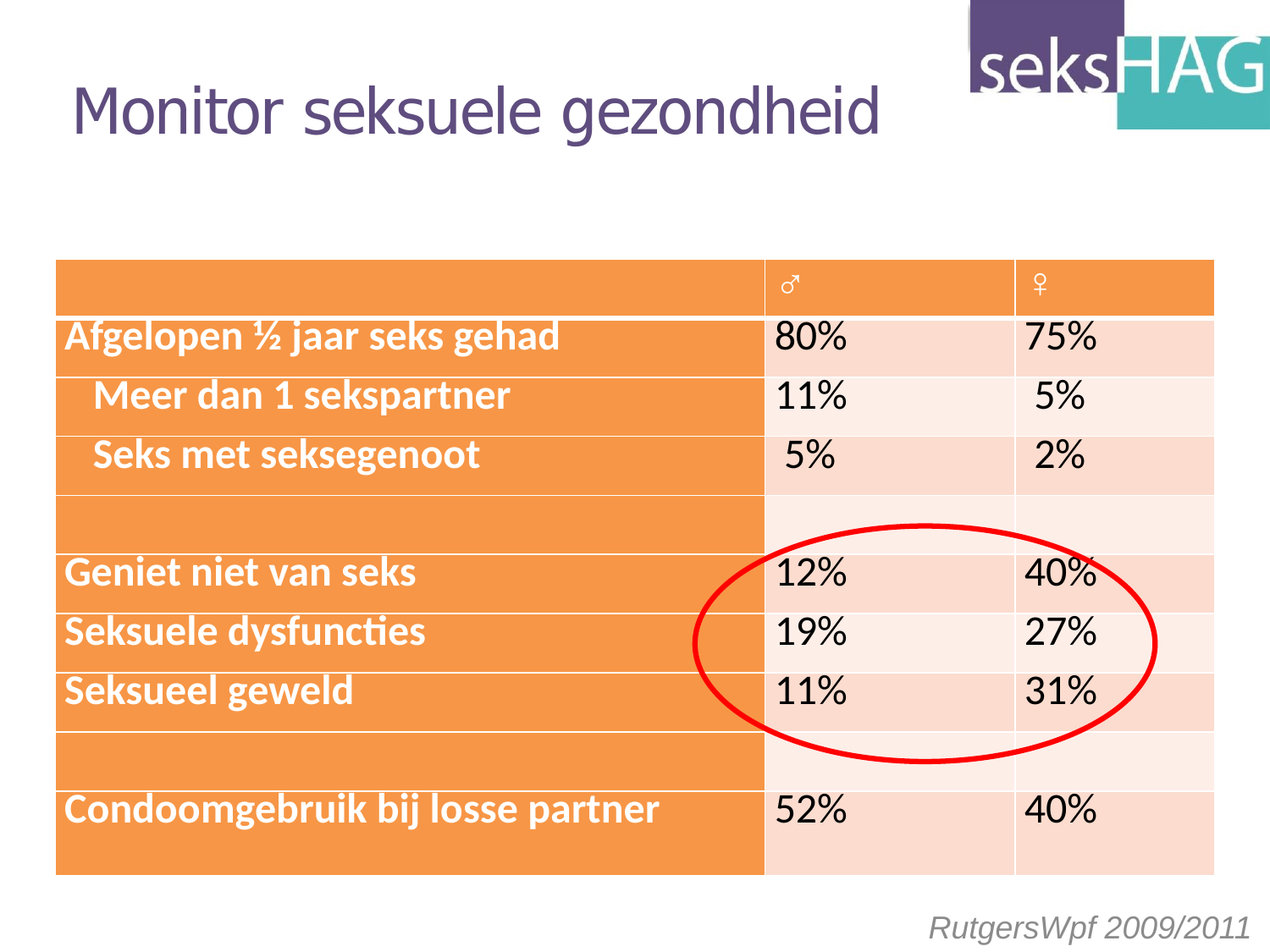

# Monitor seksuele gezondheid

|  | ♂ | ♀ |
| --- | --- | --- |
| Afgelopen ½ jaar seks gehad | 80% | 75% |
| Meer dan 1 sekspartner | 11% | 5% |
| Seks met seksegenoot | 5% | 2% |
|  |  |  |
| Geniet niet van seks | 12% | 40% |
| Seksuele dysfuncties | 19% | 27% |
| Seksueel geweld | 11% | 31% |
|  |  |  |
| Condoomgebruik bij losse partner | 52% | 40% |

RutgersWpf 2009/2011